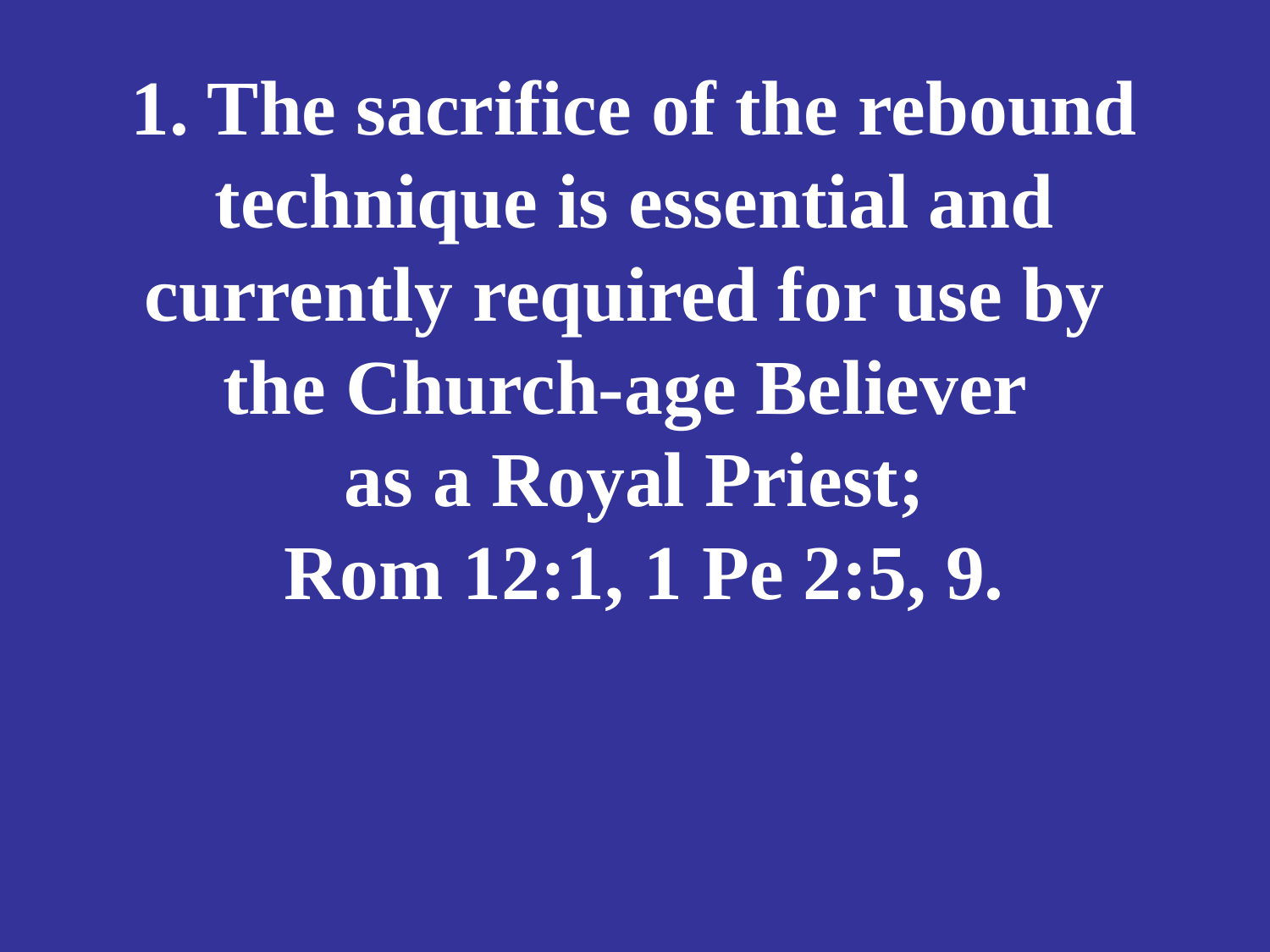

# 1. The sacrifice of the rebound technique is essential and currently required for use by the Church-age Believer as a Royal Priest; Rom 12:1, 1 Pe 2:5, 9.